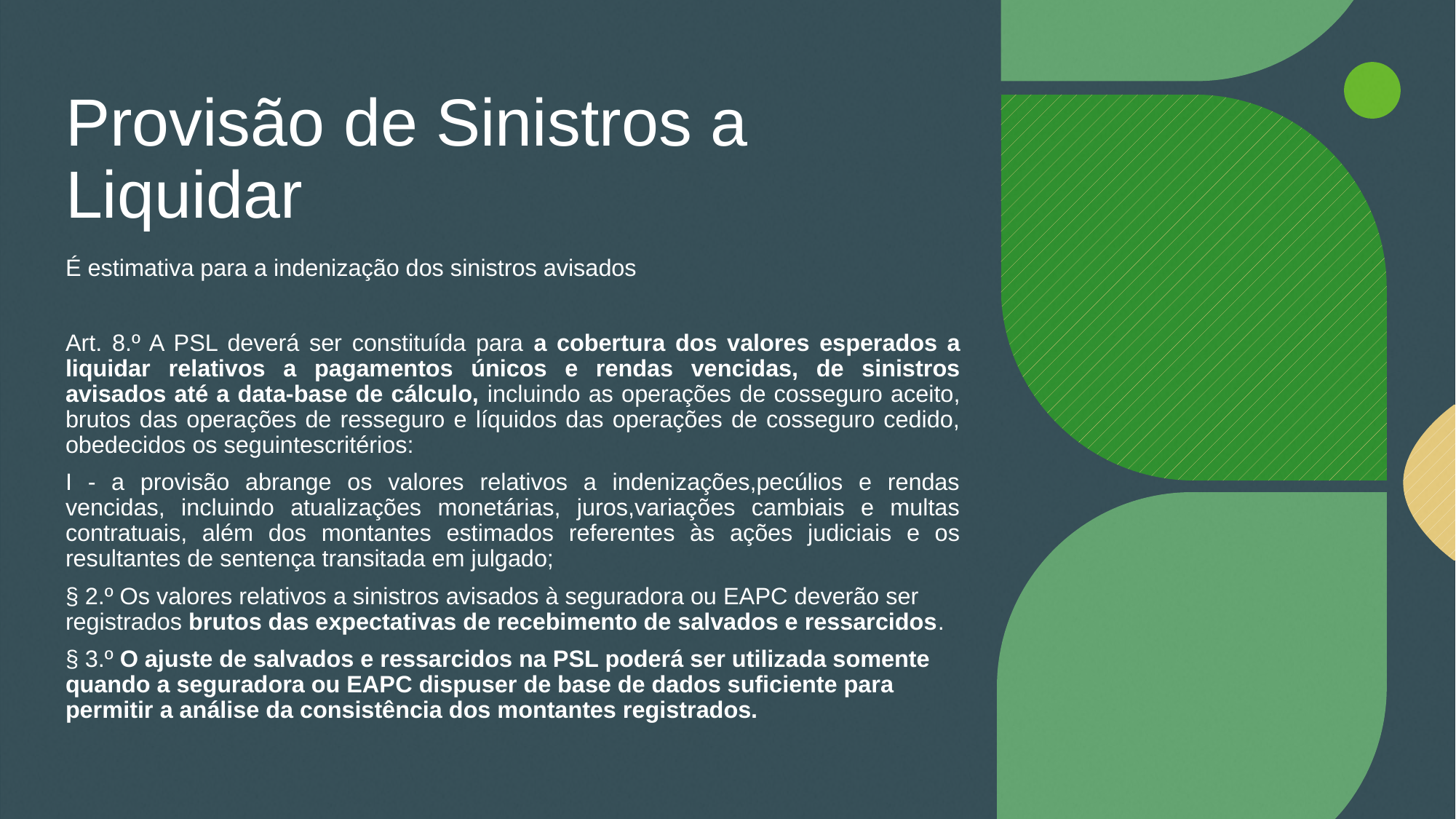

# Provisão de Sinistros a Liquidar
É estimativa para a indenização dos sinistros avisados

Art. 8.º A PSL deverá ser constituída para a cobertura dos valores esperados a liquidar relativos a pagamentos únicos e rendas vencidas, de sinistros avisados até a data-base de cálculo, incluindo as operações de cosseguro aceito, brutos das operações de resseguro e líquidos das operações de cosseguro cedido, obedecidos os seguintescritérios:
I - a provisão abrange os valores relativos a indenizações,pecúlios e rendas vencidas, incluindo atualizações monetárias, juros,variações cambiais e multas contratuais, além dos montantes estimados referentes às ações judiciais e os resultantes de sentença transitada em julgado;
§ 2.º Os valores relativos a sinistros avisados à seguradora ou EAPC deverão ser registrados brutos das expectativas de recebimento de salvados e ressarcidos.
§ 3.º O ajuste de salvados e ressarcidos na PSL poderá ser utilizada somente quando a seguradora ou EAPC dispuser de base de dados suficiente para permitir a análise da consistência dos montantes registrados.